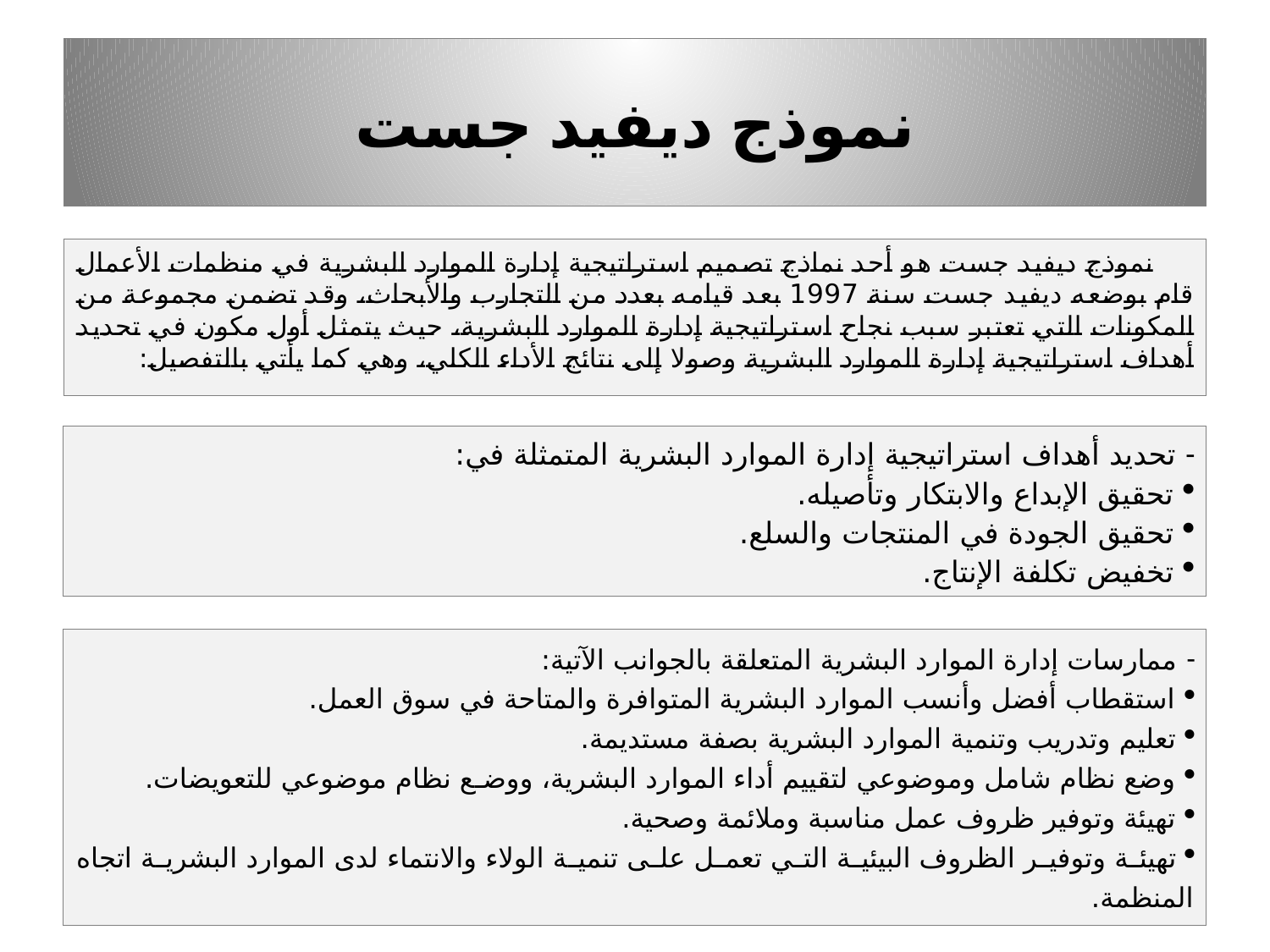

# نموذج ديفيد جست
نموذج ديفيد جست هو أحد نماذج تصميم استراتيجية إدارة الموارد البشرية في منظمات الأعمال قام بوضعه ديفيد جست سنة 1997 بعد قيامه بعدد من التجارب والأبحاث، وقد تضمن مجموعة من المكونات التي تعتبر سبب نجاح استراتيجية إدارة الموارد البشرية، حيث يتمثل أول مكون في تحديد أهداف استراتيجية إدارة الموارد البشرية وصولا إلى نتائج الأداء الكلي، وهي كما يأتي بالتفصيل:

 تحديد أهداف استراتيجية إدارة الموارد البشرية المتمثلة في:
 تحقيق الإبداع والابتكار وتأصيله.
 تحقيق الجودة في المنتجات والسلع.
 تخفيض تكلفة الإنتاج.

 ممارسات إدارة الموارد البشرية المتعلقة بالجوانب الآتية:
 استقطاب أفضل وأنسب الموارد البشرية المتوافرة والمتاحة في سوق العمل.
 تعليم وتدريب وتنمية الموارد البشرية بصفة مستديمة.
 وضع نظام شامل وموضوعي لتقييم أداء الموارد البشرية، ووضـع نظام موضوعي للتعويضات.
 تهيئة وتوفير ظروف عمل مناسبة وملائمة وصحية.
 تهيئة وتوفير الظروف البيئية التي تعمل على تنمية الولاء والانتماء لدى الموارد البشرية اتجاه المنظمة.